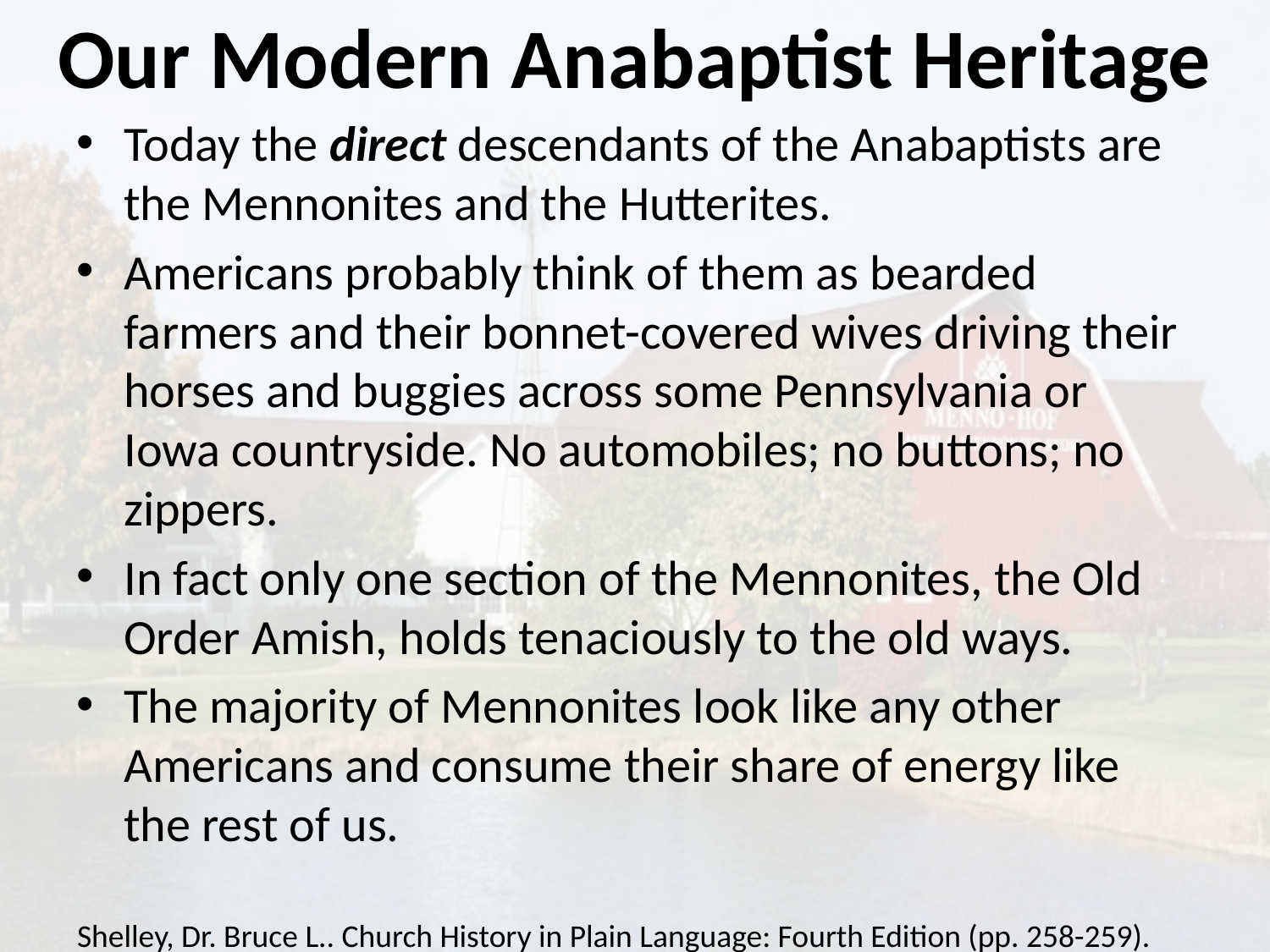

# Our Modern Anabaptist Heritage
Today the direct descendants of the Anabaptists are the Mennonites and the Hutterites.
Americans probably think of them as bearded farmers and their bonnet-covered wives driving their horses and buggies across some Pennsylvania or Iowa countryside. No automobiles; no buttons; no zippers.
In fact only one section of the Mennonites, the Old Order Amish, holds tenaciously to the old ways.
The majority of Mennonites look like any other Americans and consume their share of energy like the rest of us.
Shelley, Dr. Bruce L.. Church History in Plain Language: Fourth Edition (pp. 258-259).